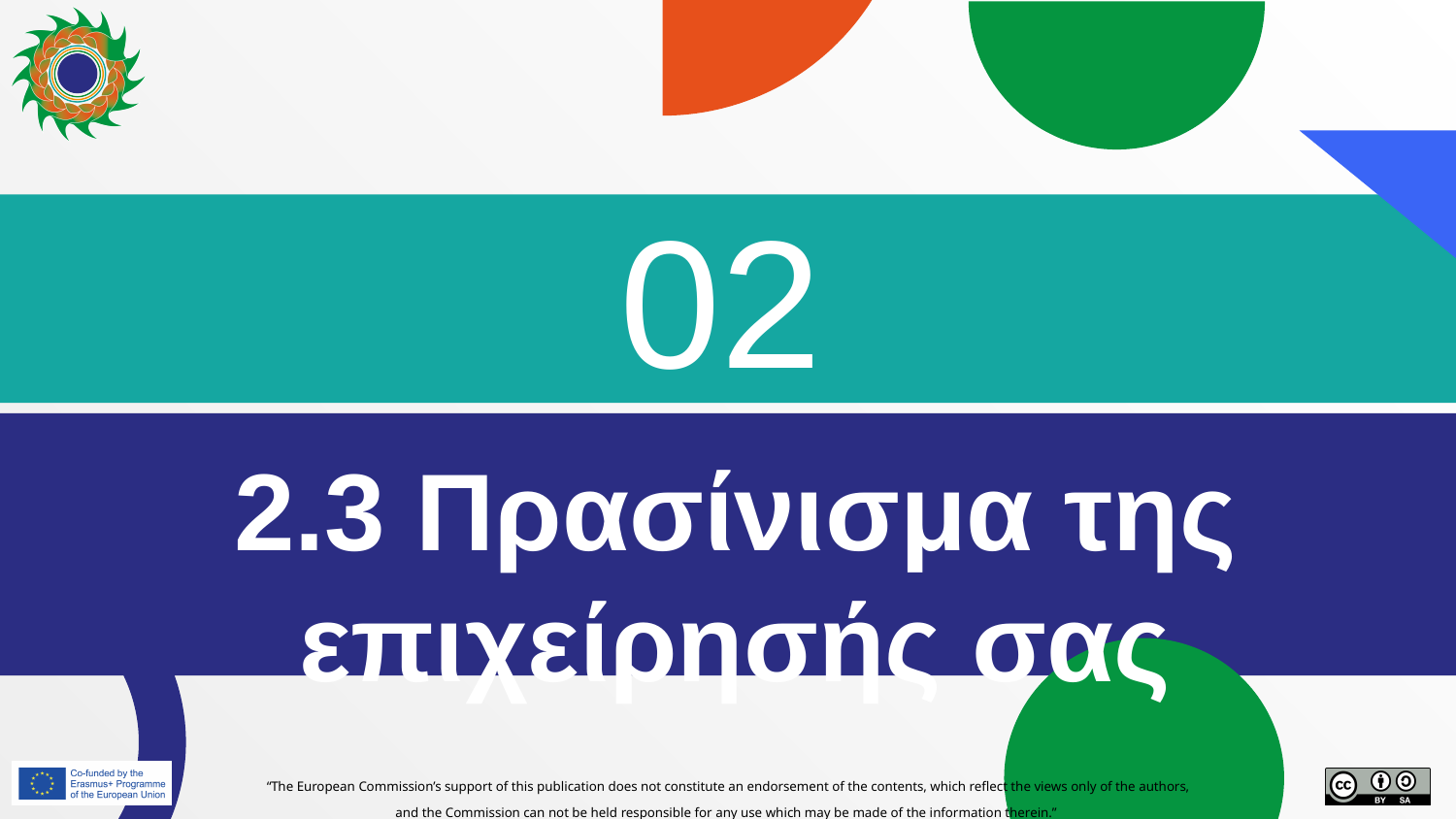

# 02
2.3 Πρασίνισμα της επιχείρησής σας